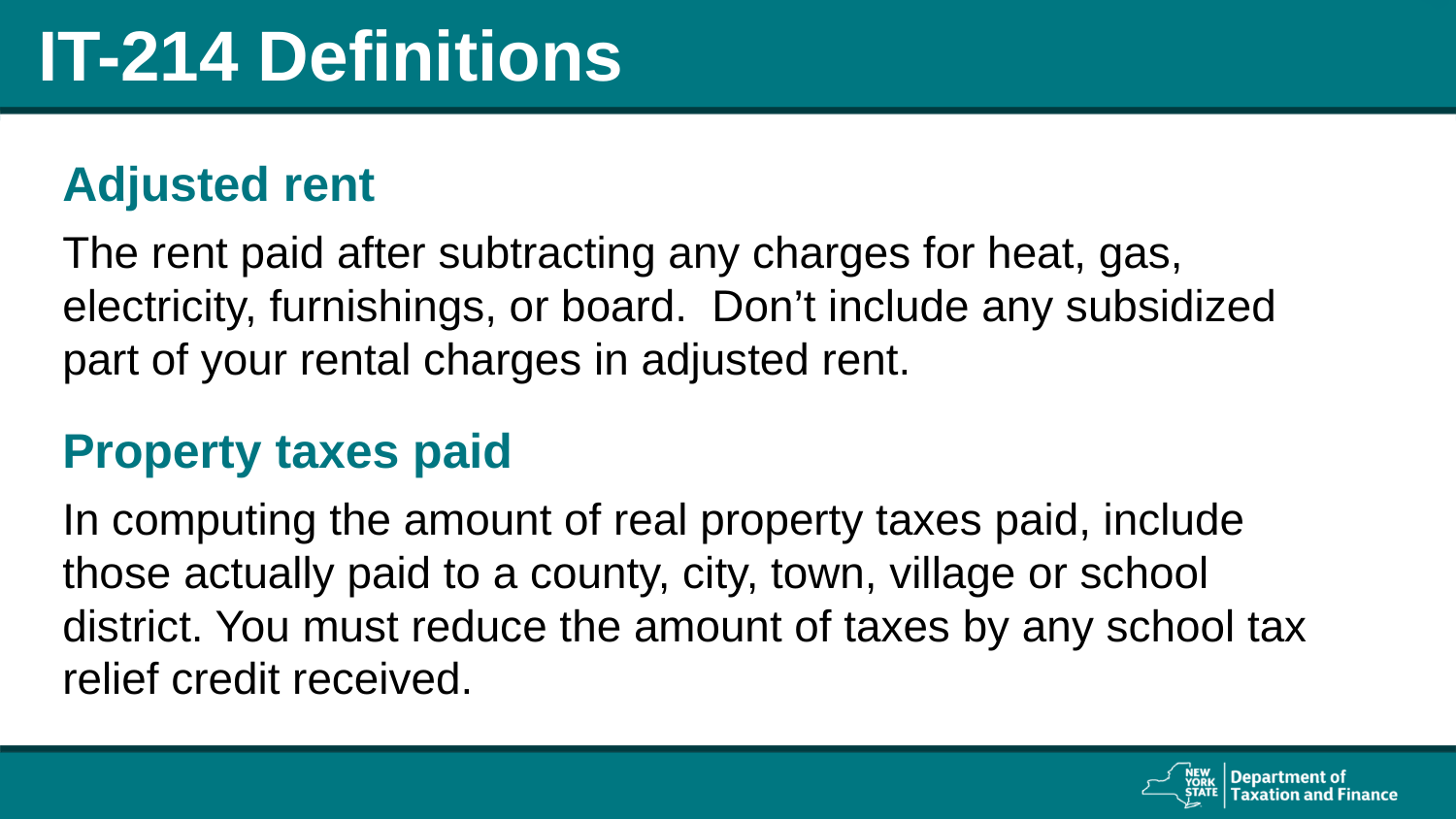

# IT-214 Definitions
Adjusted rent
The rent paid after subtracting any charges for heat, gas, electricity, furnishings, or board.  Don’t include any subsidized part of your rental charges in adjusted rent.
Property taxes paid
In computing the amount of real property taxes paid, include those actually paid to a county, city, town, village or school district. You must reduce the amount of taxes by any school tax relief credit received.